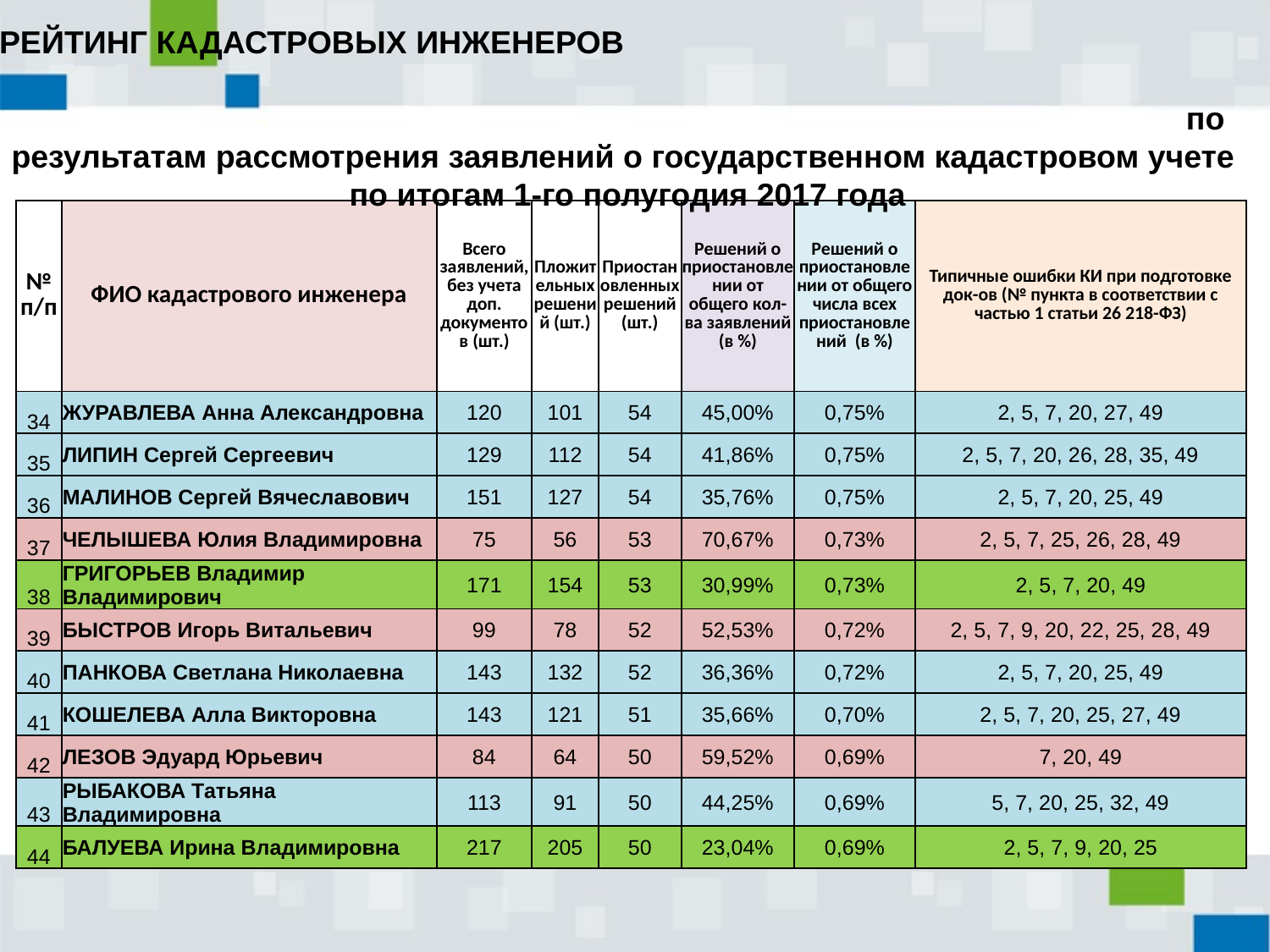

РЕЙТИНГ КАДАСТРОВЫХ ИНЖЕНЕРОВ                                                                                                                                                                                                                                                                                                                                                         по результатам рассмотрения заявлений о государственном кадастровом учете  по итогам 1-го полугодия 2017 года
| № п/п | ФИО кадастрового инженера | Всего заявлений, без учета доп. документов (шт.) | Пложительных решений (шт.) | Приостановленных решений (шт.) | Решений о приостановлении от общего кол-ва заявлений (в %) | Решений о приостановлении от общего числа всех приостановлений (в %) | Типичные ошибки КИ при подготовке док-ов (№ пункта в соответствии с частью 1 статьи 26 218-ФЗ) |
| --- | --- | --- | --- | --- | --- | --- | --- |
| 34 | ЖУРАВЛЕВА Анна Александровна | 120 | 101 | 54 | 45,00% | 0,75% | 2, 5, 7, 20, 27, 49 |
| 35 | ЛИПИН Сергей Сергеевич | 129 | 112 | 54 | 41,86% | 0,75% | 2, 5, 7, 20, 26, 28, 35, 49 |
| 36 | МАЛИНОВ Сергей Вячеславович | 151 | 127 | 54 | 35,76% | 0,75% | 2, 5, 7, 20, 25, 49 |
| 37 | ЧЕЛЫШЕВА Юлия Владимировна | 75 | 56 | 53 | 70,67% | 0,73% | 2, 5, 7, 25, 26, 28, 49 |
| 38 | ГРИГОРЬЕВ Владимир Владимирович | 171 | 154 | 53 | 30,99% | 0,73% | 2, 5, 7, 20, 49 |
| 39 | БЫСТРОВ Игорь Витальевич | 99 | 78 | 52 | 52,53% | 0,72% | 2, 5, 7, 9, 20, 22, 25, 28, 49 |
| 40 | ПАНКОВА Светлана Николаевна | 143 | 132 | 52 | 36,36% | 0,72% | 2, 5, 7, 20, 25, 49 |
| 41 | КОШЕЛЕВА Алла Викторовна | 143 | 121 | 51 | 35,66% | 0,70% | 2, 5, 7, 20, 25, 27, 49 |
| 42 | ЛЕЗОВ Эдуард Юрьевич | 84 | 64 | 50 | 59,52% | 0,69% | 7, 20, 49 |
| 43 | РЫБАКОВА Татьяна Владимировна | 113 | 91 | 50 | 44,25% | 0,69% | 5, 7, 20, 25, 32, 49 |
| 44 | БАЛУЕВА Ирина Владимировна | 217 | 205 | 50 | 23,04% | 0,69% | 2, 5, 7, 9, 20, 25 |